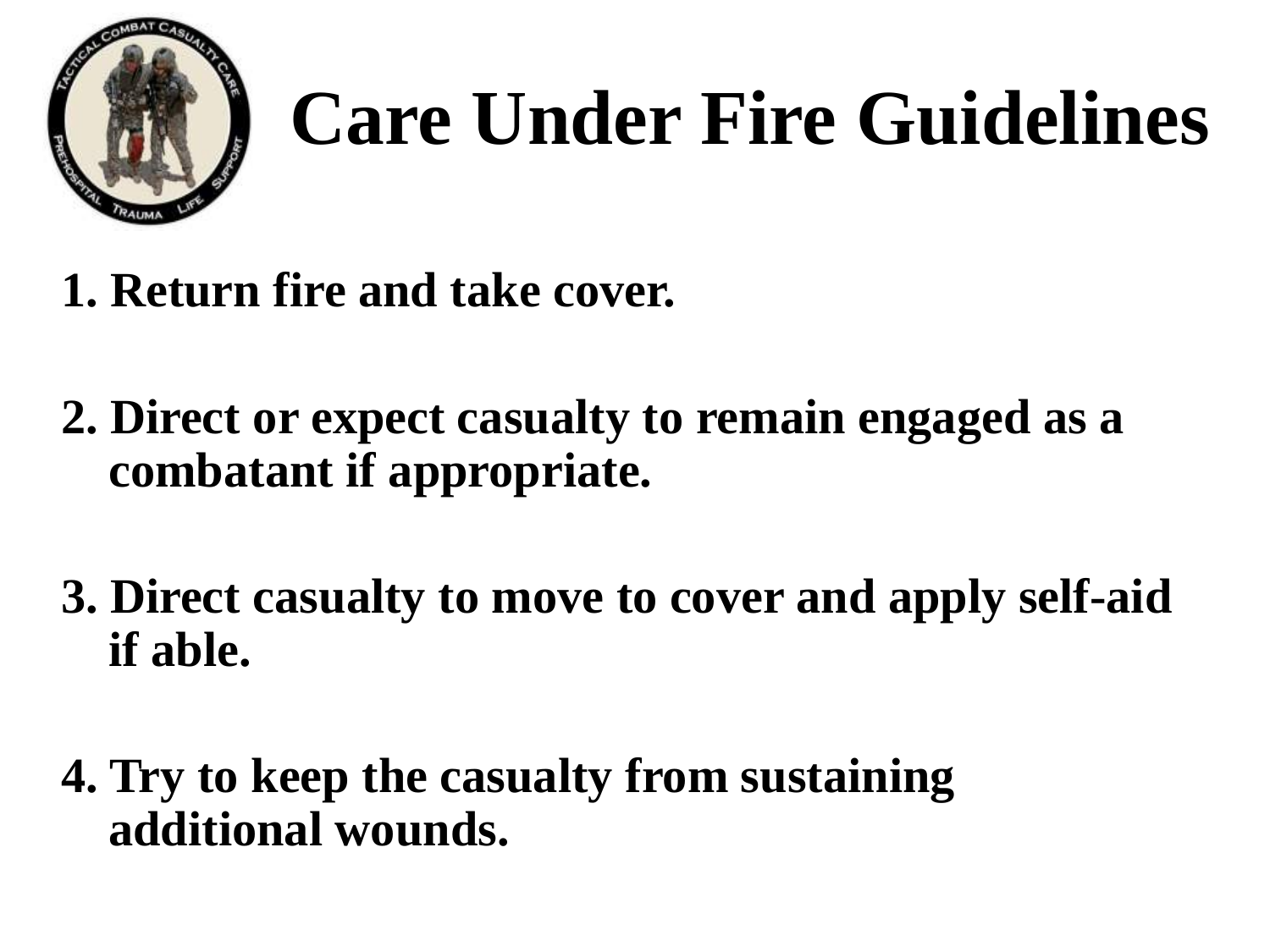

# Care Under Fire Guidelines
1. Return fire and take cover.

2. Direct or expect casualty to remain engaged as a combatant if appropriate.

3. Direct casualty to move to cover and apply self-aid if able.

4. Try to keep the casualty from sustaining additional wounds.